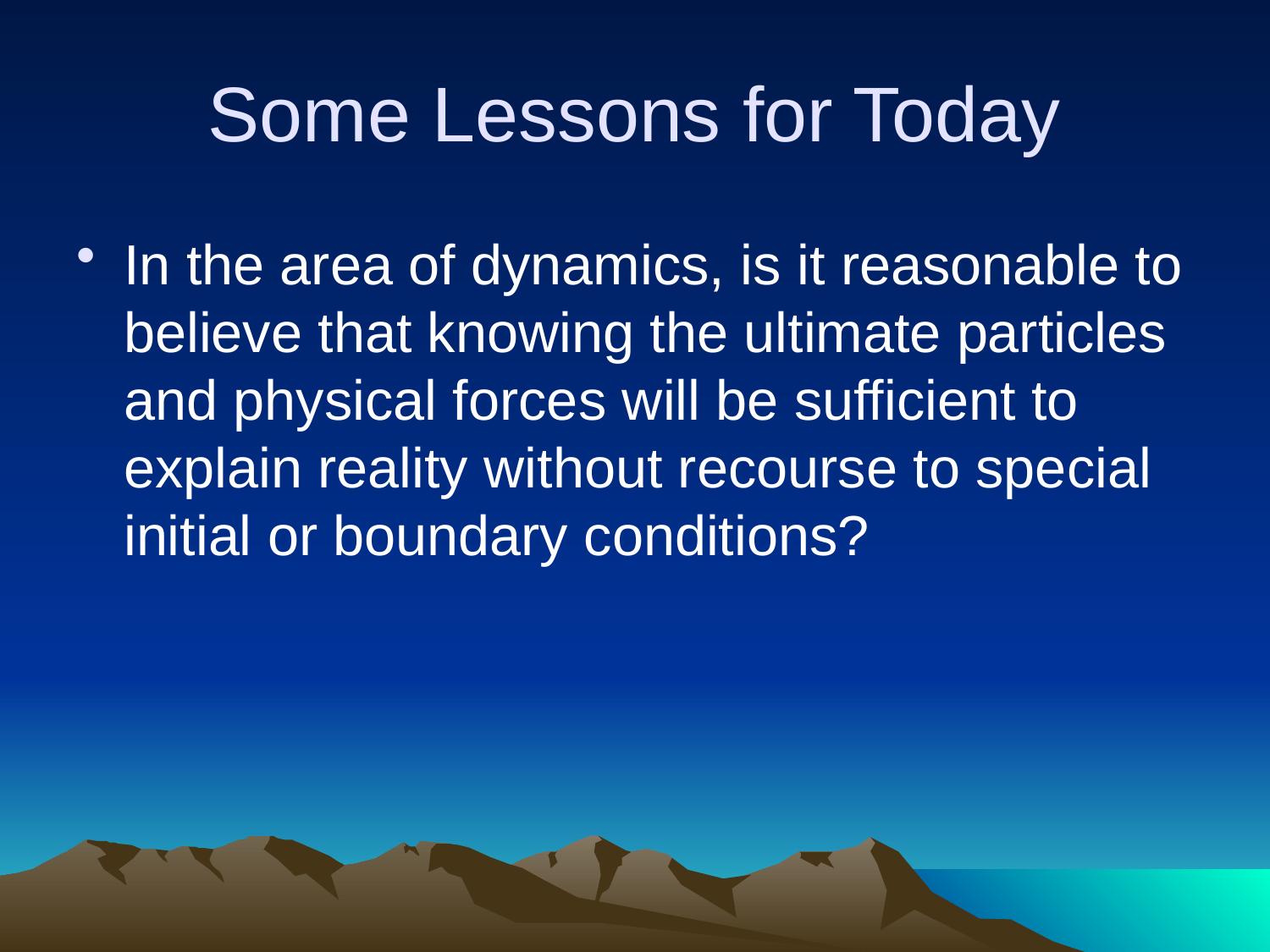

# Some Lessons for Today
In the area of dynamics, is it reasonable to believe that knowing the ultimate particles and physical forces will be sufficient to explain reality without recourse to special initial or boundary conditions?